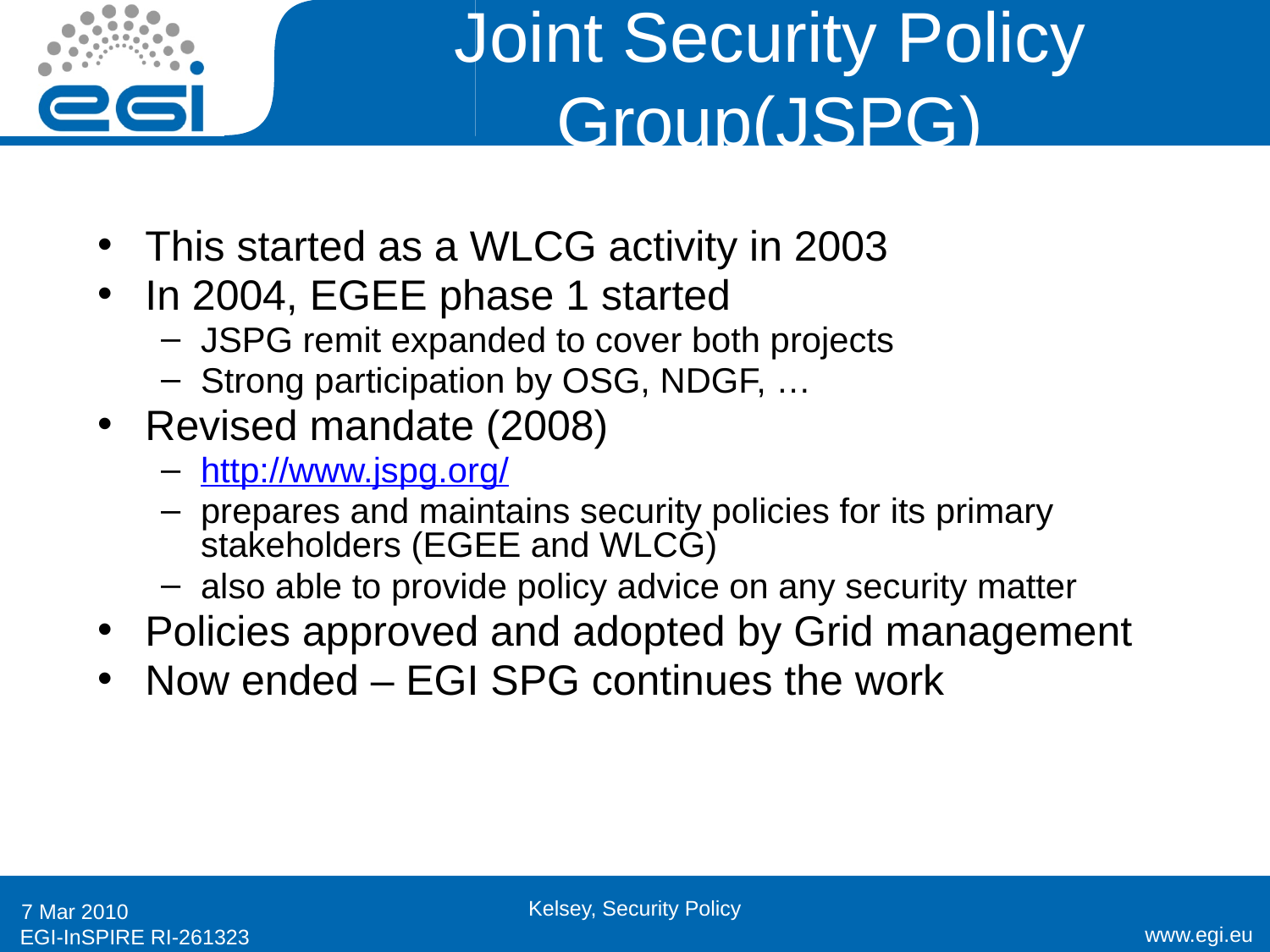

Joint Security Policy Group(JSPG)
This started as a WLCG activity in 2003
In 2004, EGEE phase 1 started
JSPG remit expanded to cover both projects
Strong participation by OSG, NDGF, …
Revised mandate (2008)
http://www.jspg.org/
prepares and maintains security policies for its primary stakeholders (EGEE and WLCG)
also able to provide policy advice on any security matter
Policies approved and adopted by Grid management
Now ended – EGI SPG continues the work
Kelsey, Security Policy
7 Mar 2010